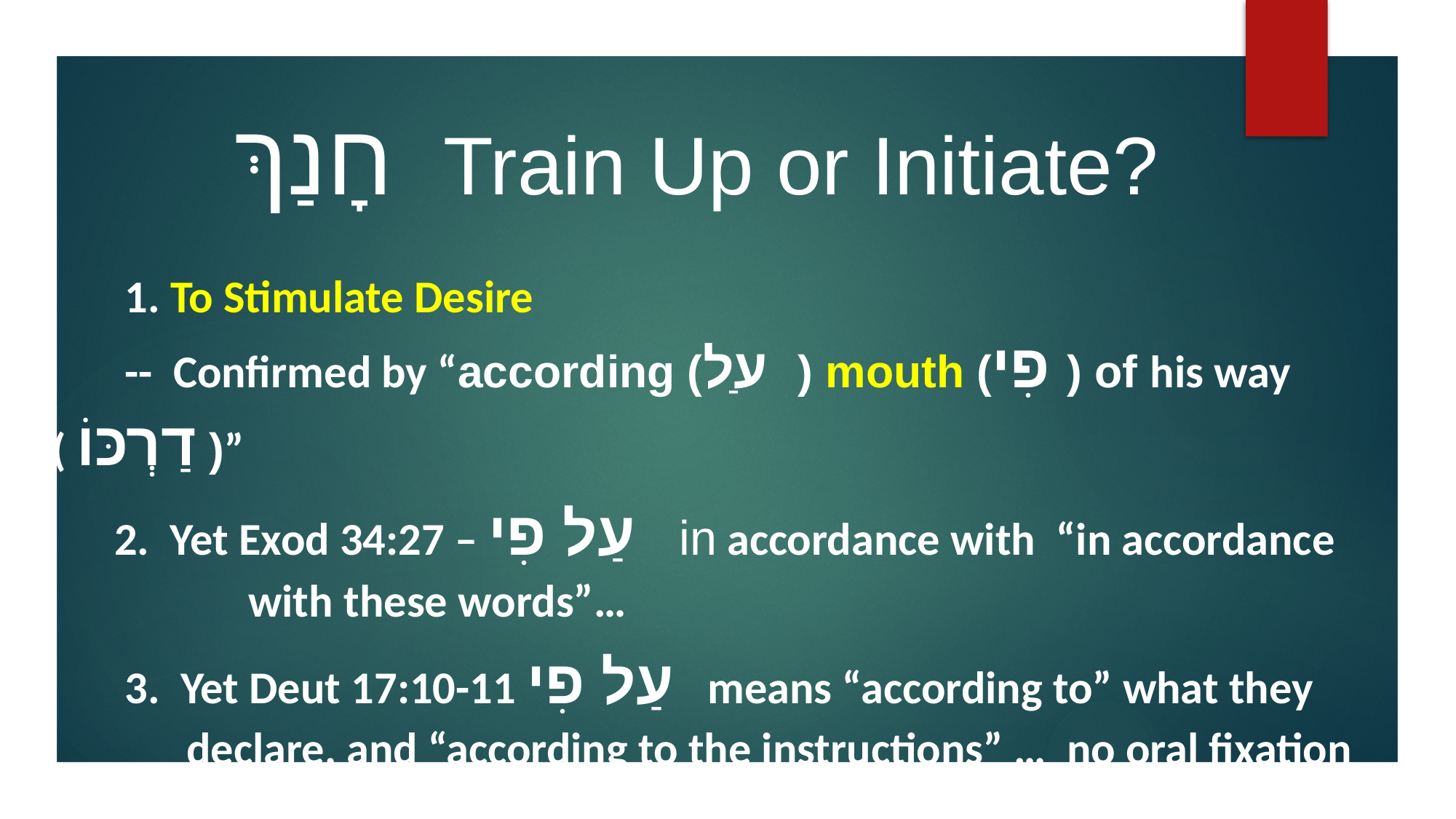

חָנַךְ  Train Up or Initiate?
       1. To Stimulate Desire
       --  Confirmed by “according (עַל  ) mouth (פִי ) of his way ( דַרְכּוֹ )”
      2.  Yet Exod 34:27 – עַל פִי   in accordance with  “in accordance
                   with these words”…
       3.  Yet Deut 17:10-11 עַל פִי  means “according to” what they
             declare, and “according to the instructions” …  no oral fixation